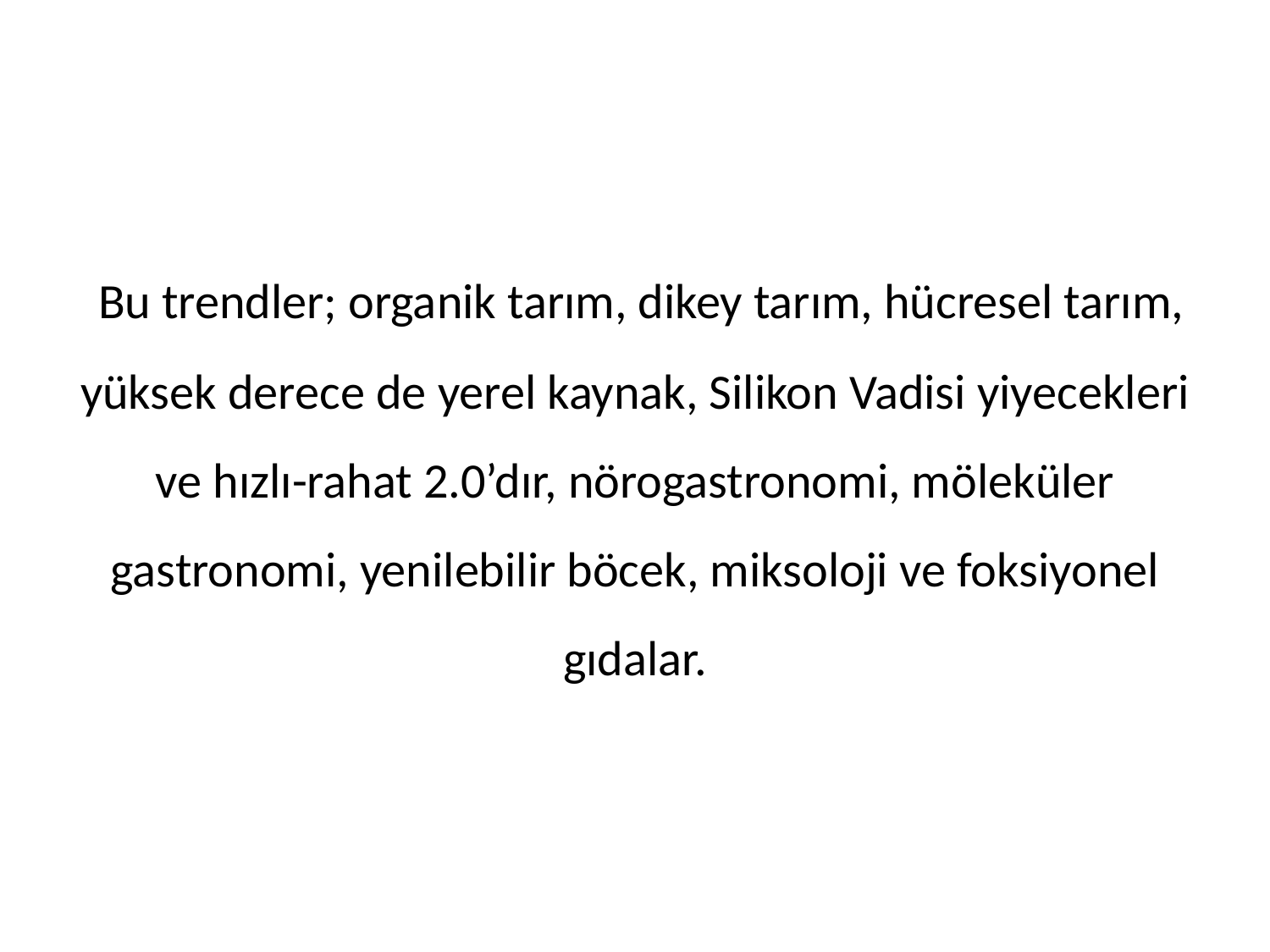

Bu trendler; organik tarım, dikey tarım, hücresel tarım, yüksek derece de yerel kaynak, Silikon Vadisi yiyecekleri ve hızlı-rahat 2.0’dır, nörogastronomi, möleküler gastronomi, yenilebilir böcek, miksoloji ve foksiyonel gıdalar.